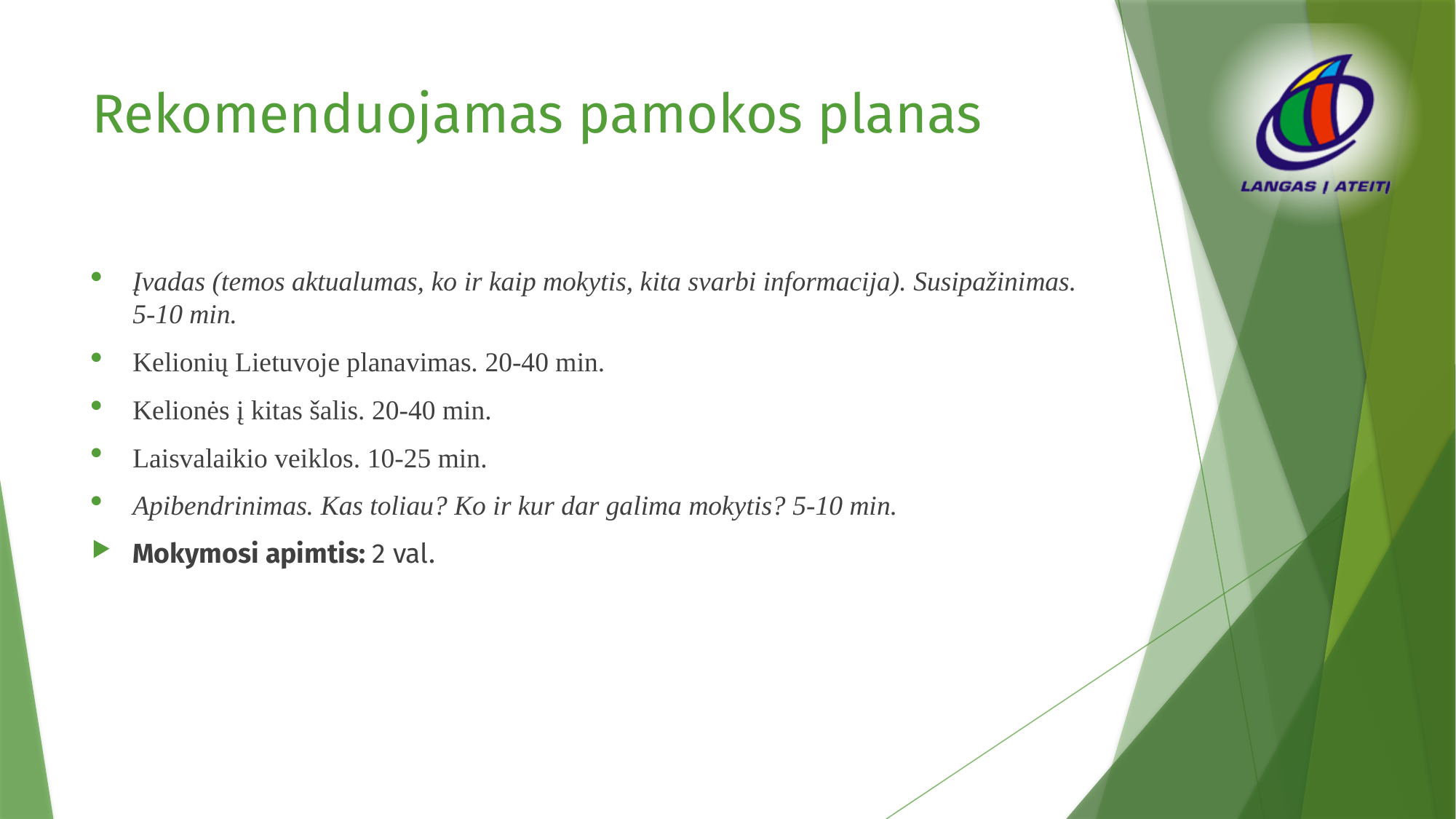

# Rekomenduojamas pamokos planas
Įvadas (temos aktualumas, ko ir kaip mokytis, kita svarbi informacija). Susipažinimas. 5-10 min.
Kelionių Lietuvoje planavimas. 20-40 min.
Kelionės į kitas šalis. 20-40 min.
Laisvalaikio veiklos. 10-25 min.
Apibendrinimas. Kas toliau? Ko ir kur dar galima mokytis? 5-10 min.
Mokymosi apimtis: 2 val.